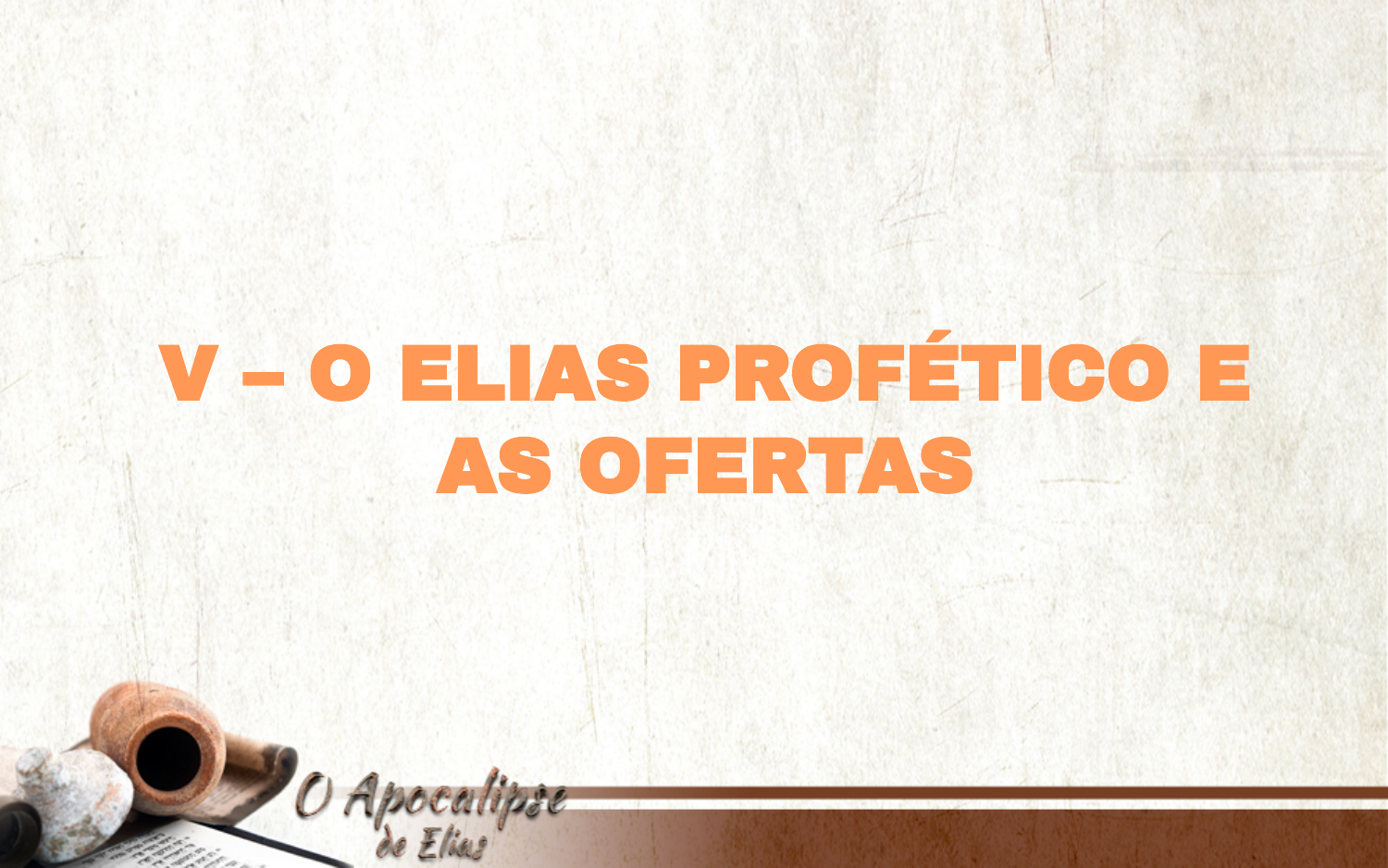

V – O ELIAS PROFÉTICO E AS OFERTAS